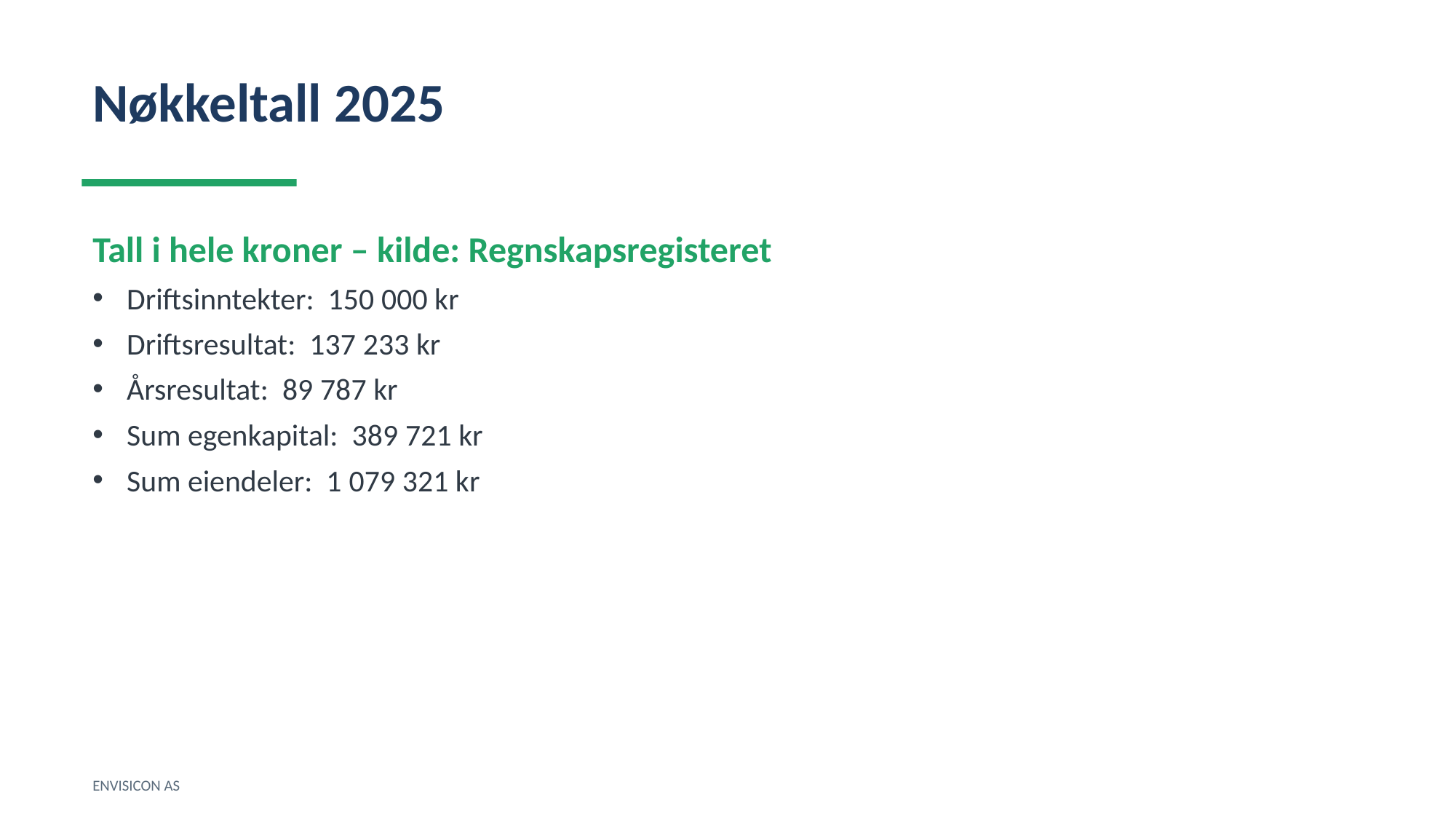

Nøkkeltall 2025

Tall i hele kroner – kilde: Regnskapsregisteret
Driftsinntekter:  150 000 kr
Driftsresultat:  137 233 kr
Årsresultat:  89 787 kr
Sum egenkapital:  389 721 kr
Sum eiendeler:  1 079 321 kr
ENVISICON AS